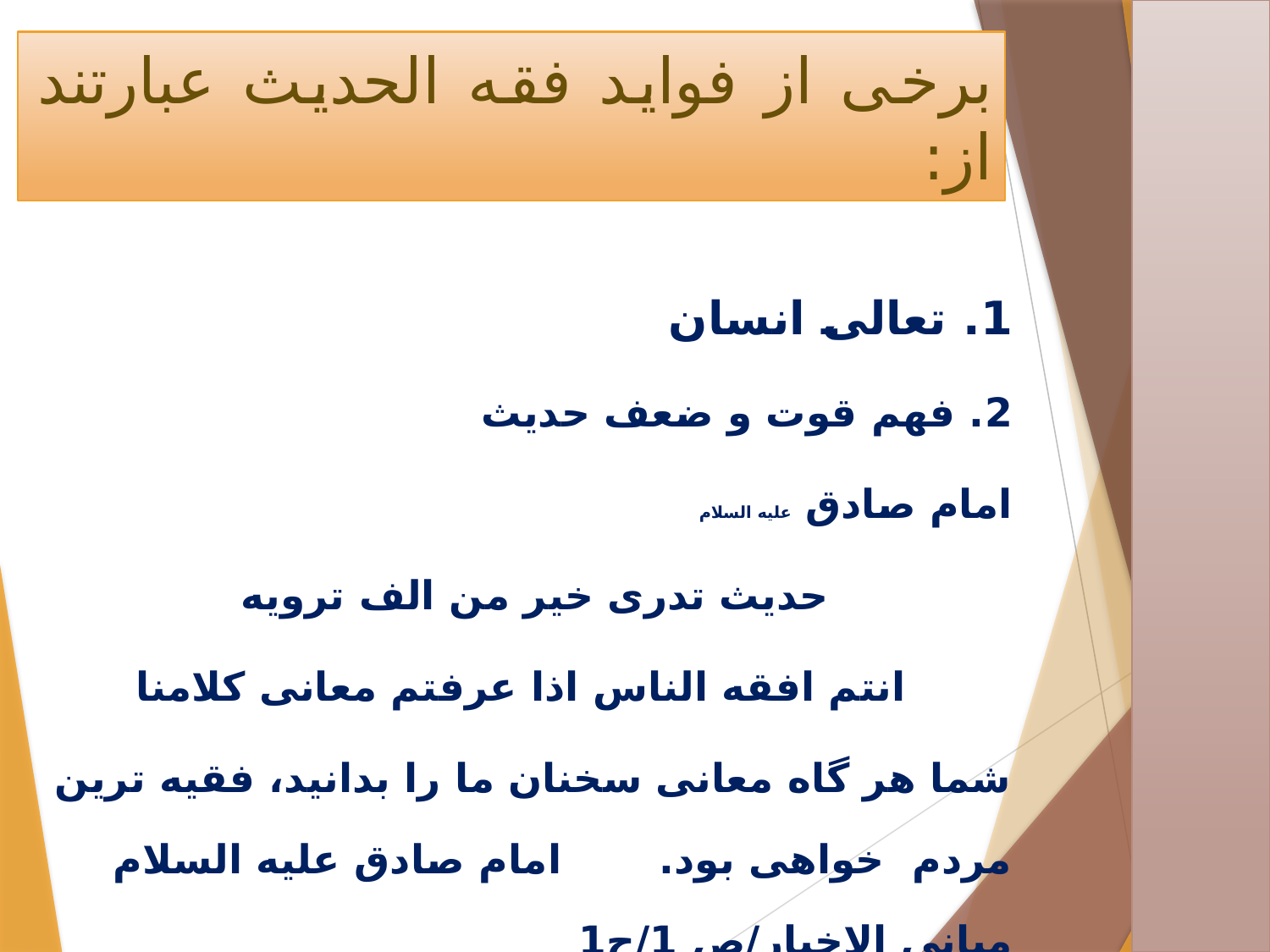

# برخی از فواید فقه الحدیث عبارتند از:
1. تعالی انسان
2. فهم قوت و ضعف حدیث
امام صادق علیه السلام
حدیث تدری خیر من الف ترویه
انتم افقه الناس اذا عرفتم معانی کلامنا
شما هر گاه معانی سخنان ما را بدانید، فقیه ترین مردم  خواهی بود.       امام صادق علیه السلام  مبانی الاخبار/ص 1/ح1